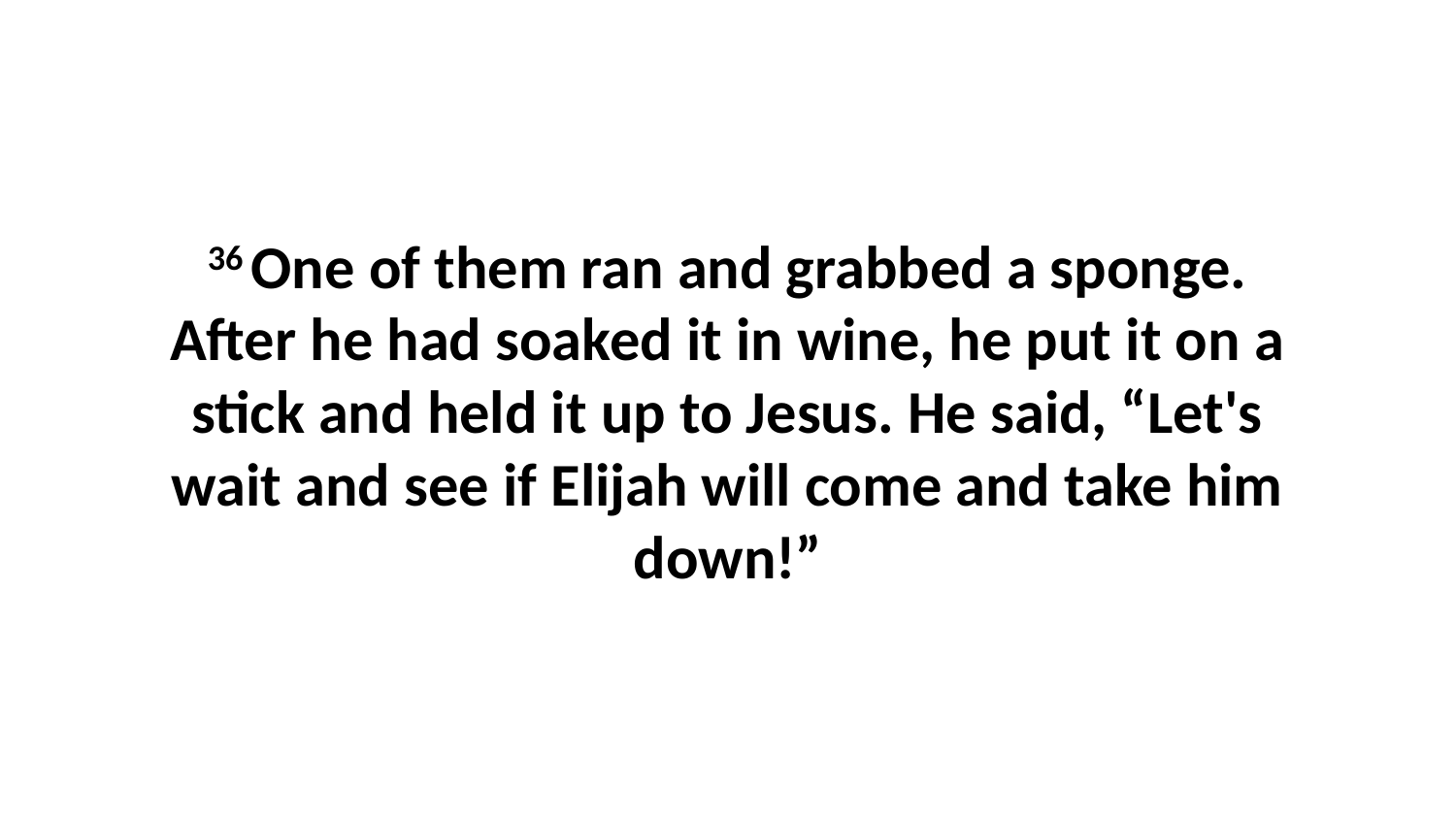

36 One of them ran and grabbed a sponge. After he had soaked it in wine, he put it on a stick and held it up to Jesus. He said, “Let's wait and see if Elijah will come and take him down!”